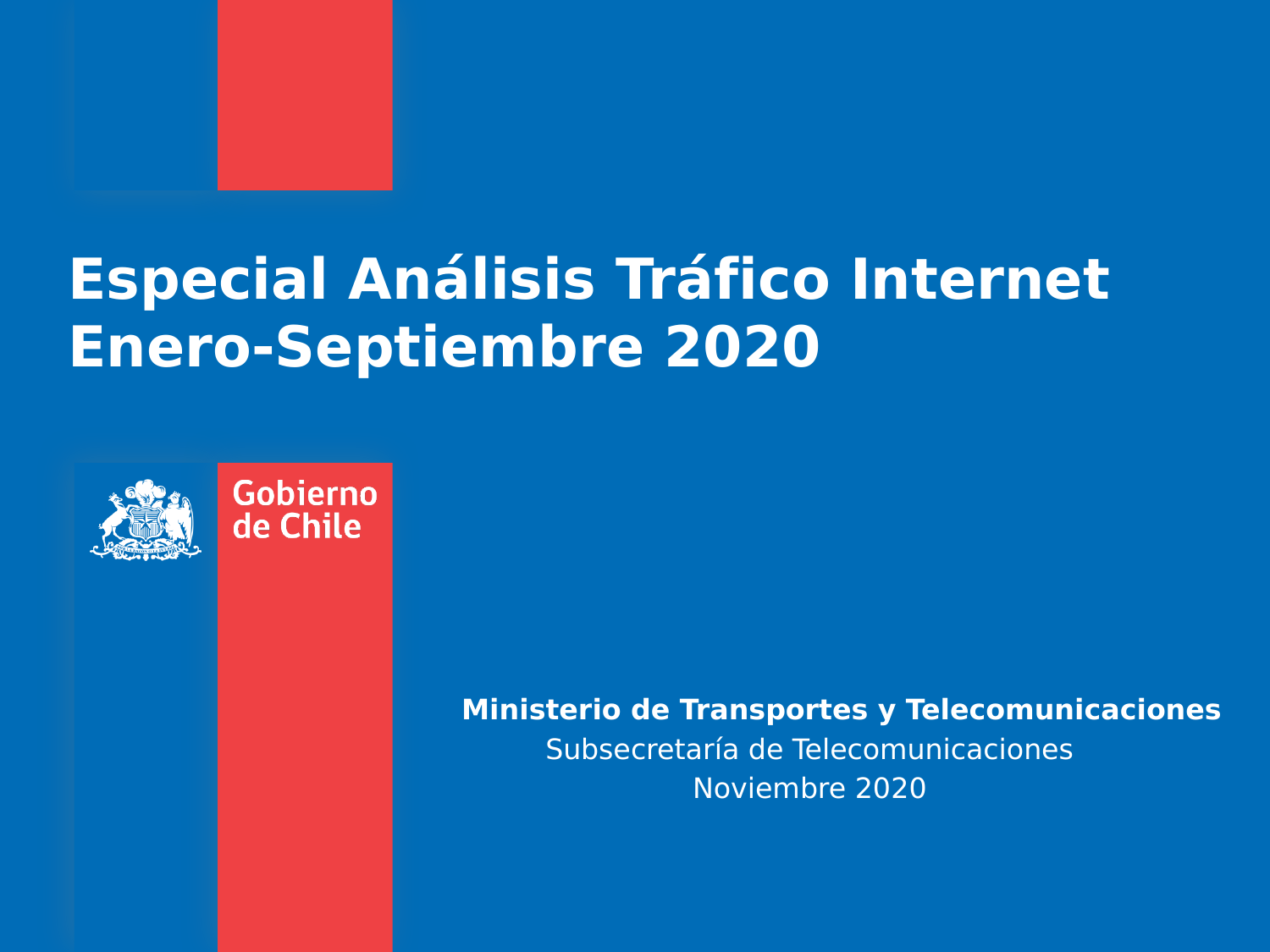

# Especial Análisis Tráfico Internet Enero-Septiembre 2020

Ministerio de Transportes y Telecomunicaciones
Subsecretaría de Telecomunicaciones
Noviembre 2020